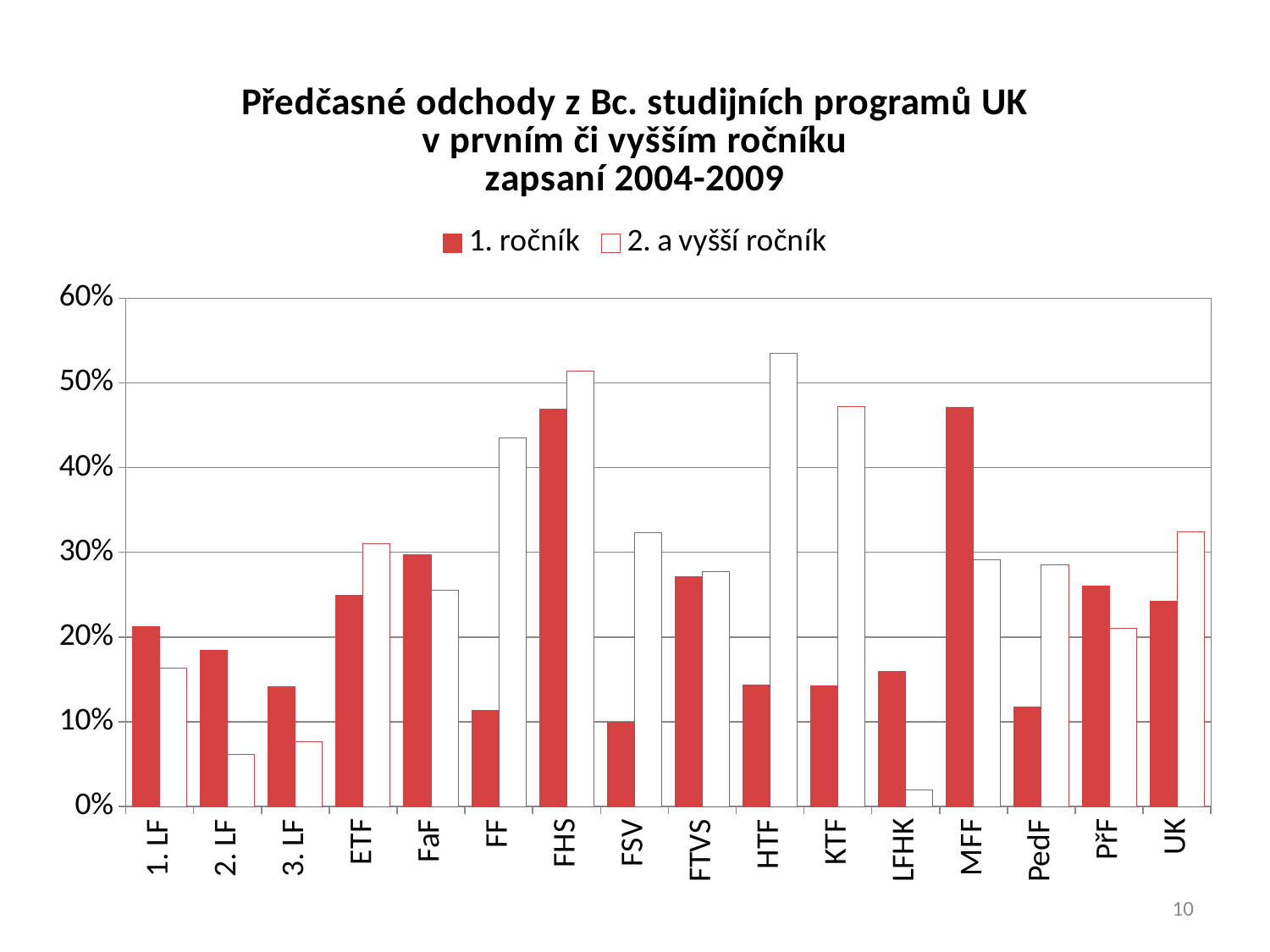

### Chart: Předčasné odchody z Bc. studijních programů UK
v prvním či vyšším ročníku
zapsaní 2004-2009

| Category | 1. ročník | 2. a vyšší ročník |
|---|---|---|
| 1. LF | 0.21233480176211453 | 0.16331096196868009 |
| 2. LF | 0.18453865336658354 | 0.06116207951070336 |
| 3. LF | 0.14184397163120568 | 0.07674144037780402 |
| ETF | 0.24912689173457508 | 0.31007751937984496 |
| FaF | 0.297153024911032 | 0.25569620253164554 |
| FF | 0.1133214920071048 | 0.43509615384615385 |
| FHS | 0.4694345389709628 | 0.5136821891502641 |
| FSV | 0.09891956782713085 | 0.32320810018651747 |
| FTVS | 0.271569433032046 | 0.27693175408911447 |
| HTF | 0.14297872340425533 | 0.535253227408143 |
| KTF | 0.14251207729468598 | 0.47183098591549294 |
| LFHK | 0.15977961432506887 | 0.019672131147540985 |
| MFF | 0.4707379134860051 | 0.29126602564102566 |
| PedF | 0.11742526259089685 | 0.28532194079951173 |
| PřF | 0.2600952578173535 | 0.21046739434648754 |
| UK | 0.24202894493743526 | 0.32396498873582746 |
10